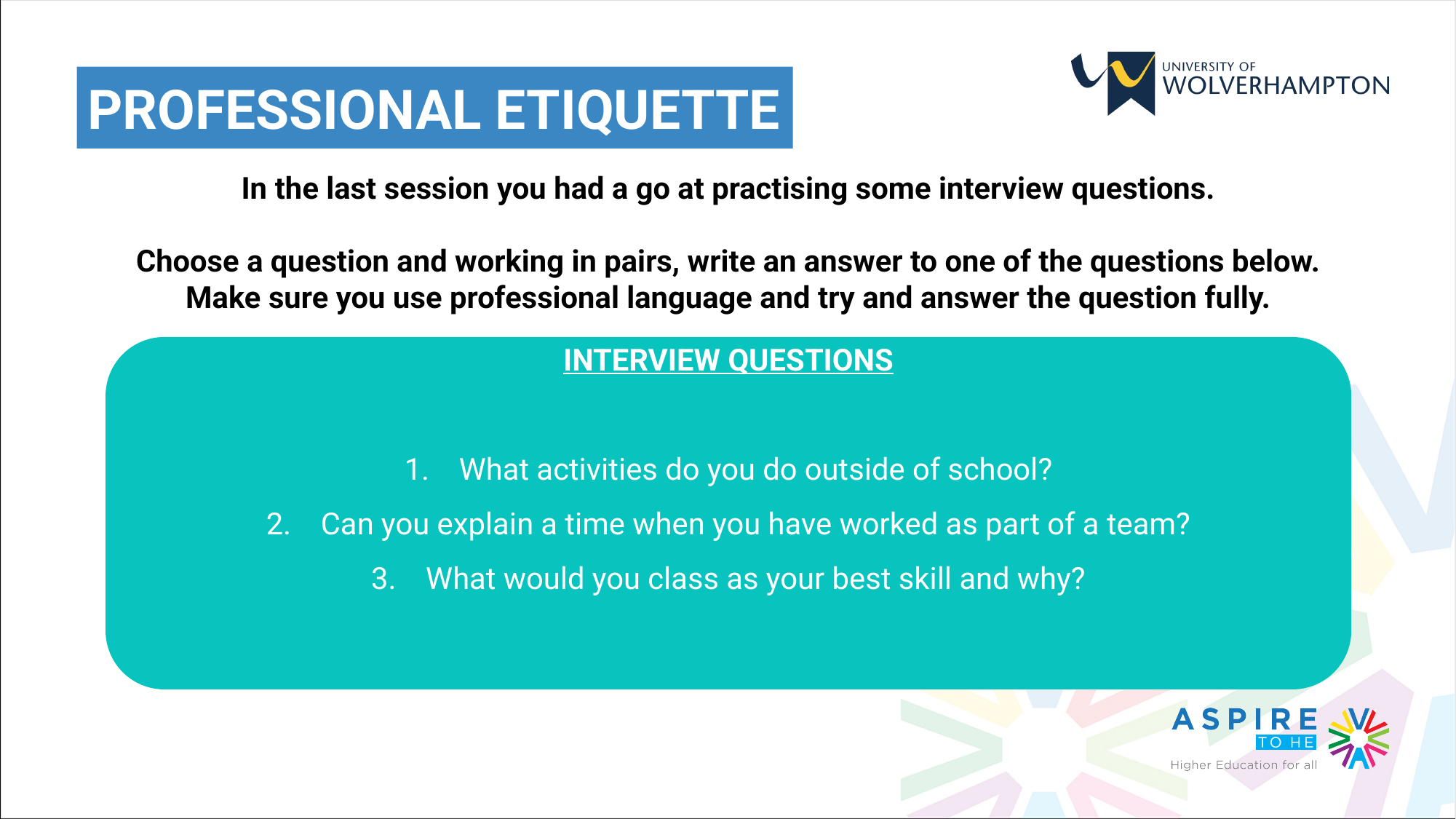

PROFESSIONAL ETIQUETTE
In the last session you had a go at practising some interview questions.

Choose a question and working in pairs, write an answer to one of the questions below.
Make sure you use professional language and try and answer the question fully.
INTERVIEW QUESTIONS

What activities do you do outside of school?
Can you explain a time when you have worked as part of a team?
What would you class as your best skill and why?